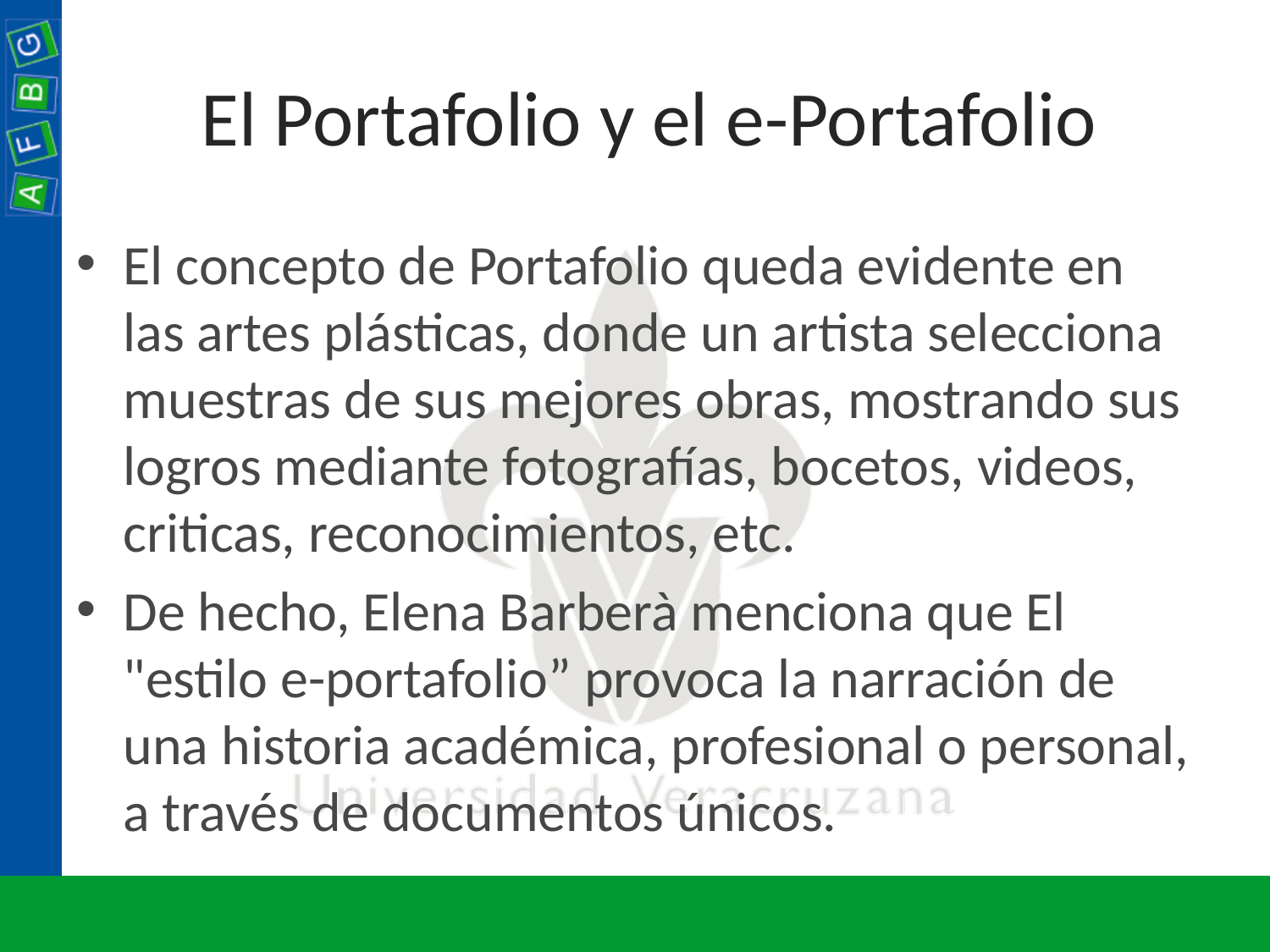

# El Portafolio y el e-Portafolio
El concepto de Portafolio queda evidente en las artes plásticas, donde un artista selecciona muestras de sus mejores obras, mostrando sus logros mediante fotografías, bocetos, videos, criticas, reconocimientos, etc.
De hecho, Elena Barberà menciona que El "estilo e-portafolio” provoca la narración de una historia académica, profesional o personal, a través de documentos únicos.